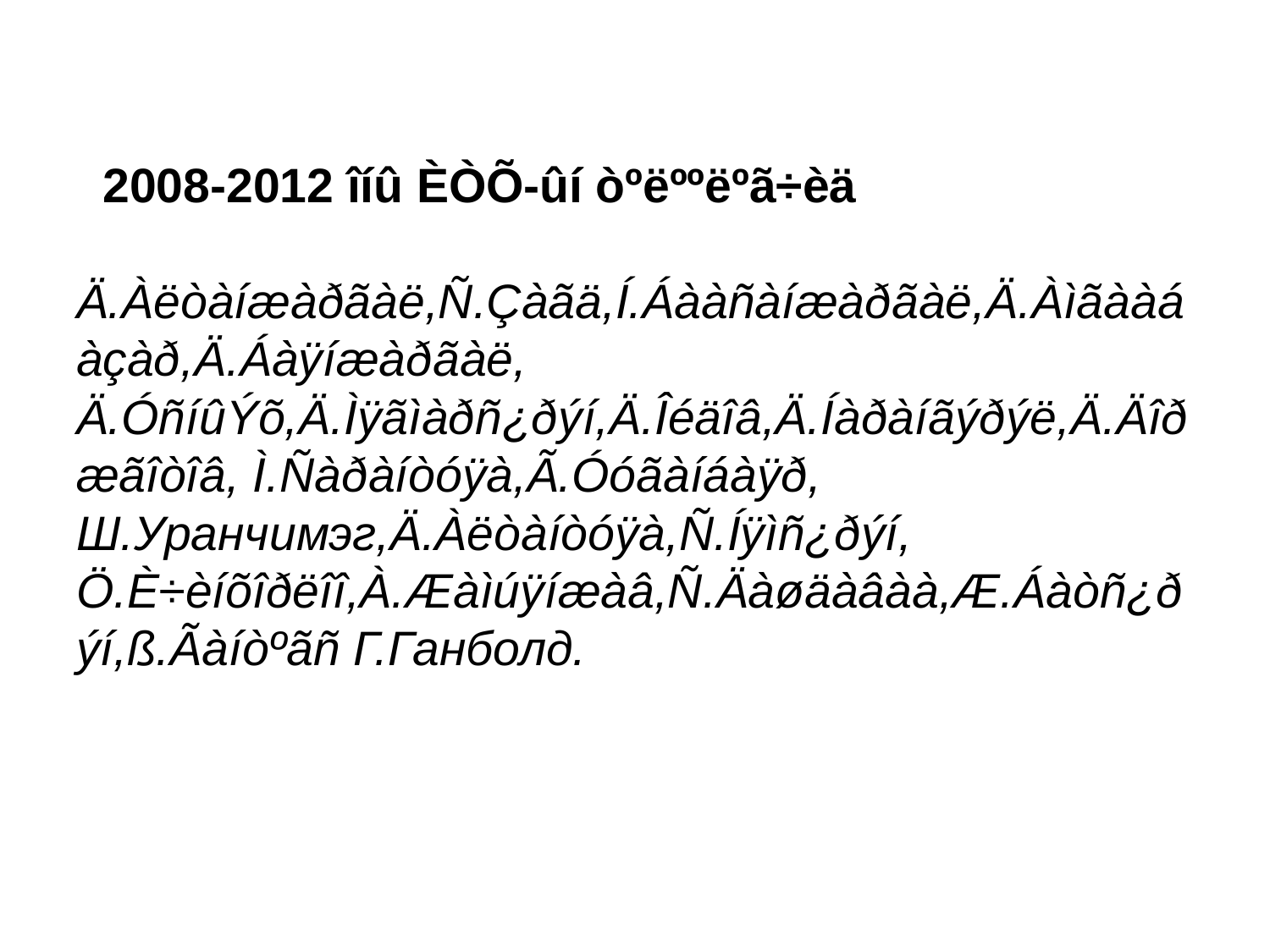

# 2008-2012 îíû ÈÒÕ-ûí òºëººëºã÷èä Ä.Àëòàíæàðãàë,Ñ.Çàãä,Í.Áààñàíæàðãàë,Ä.Àìãààáàçàð,Ä.Áàÿíæàðãàë,                 Ä.ÓñíûÝõ,Ä.Ìÿãìàðñ¿ðýí,Ä.Îéäîâ,Ä.Íàðàíãýðýë,Ä.Äîðæãîòîâ, Ì.Ñàðàíòóÿà,Ã.Óóãàíáàÿð, Ш.Уранчимэг,Ä.Àëòàíòóÿà,Ñ.Íÿìñ¿ðýí, Ö.È÷èíõîðëîî,À.Æàìúÿíæàâ,Ñ.Äàøäàâàà,Æ.Áàòñ¿ðýí,ß.Ãàíòºãñ Г.Ганболд.